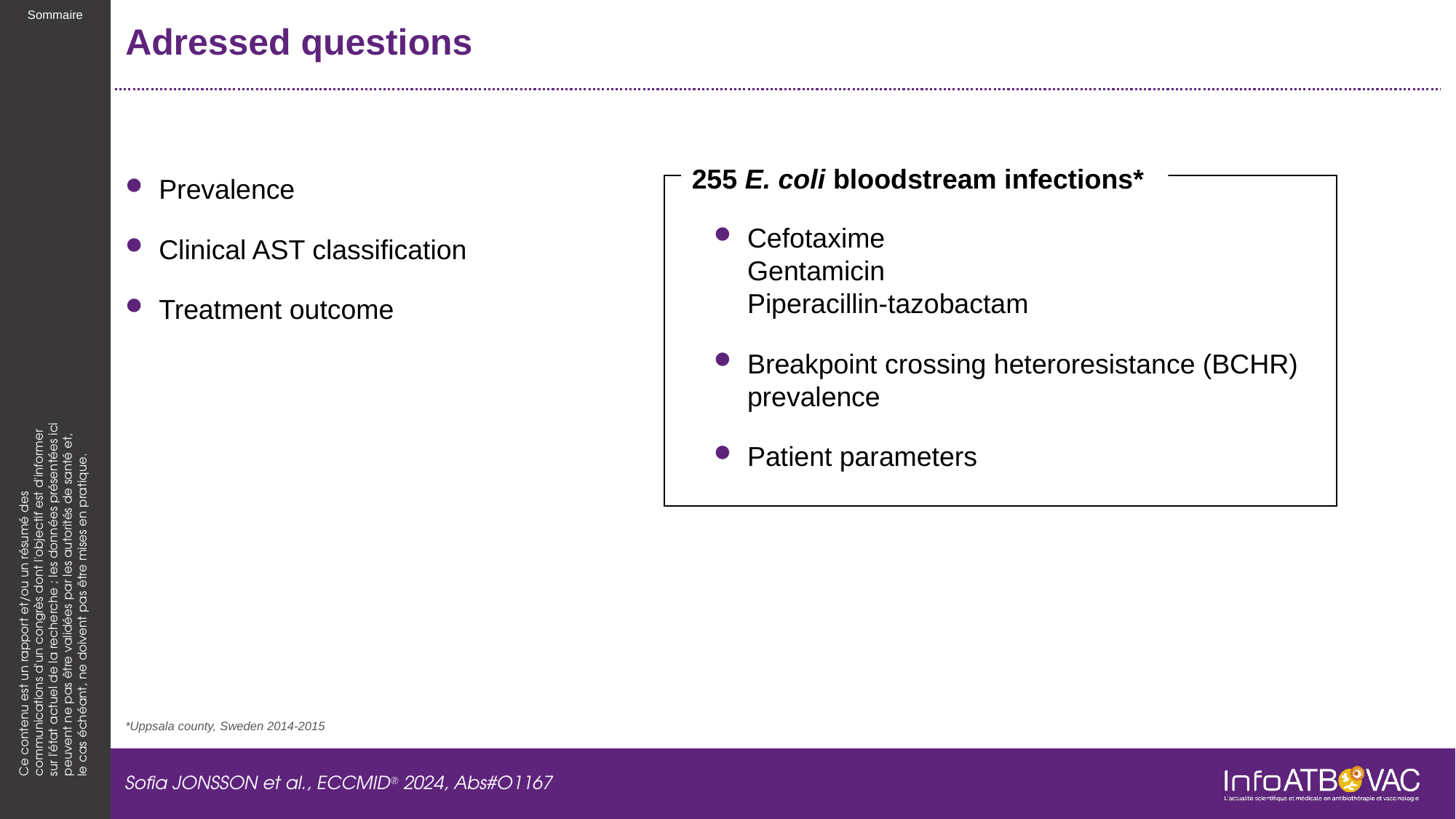

# Adressed questions
255 E. coli bloodstream infections*

Cefotaxime
Gentamicin
Piperacillin-tazobactam
Breakpoint crossing heteroresistance (BCHR) prevalence
Patient parameters
Prevalence
Clinical AST classification
Treatment outcome

*Uppsala county, Sweden 2014-2015
Sofia JONSSON et al., ECCMID® 2024, Abs#O1167